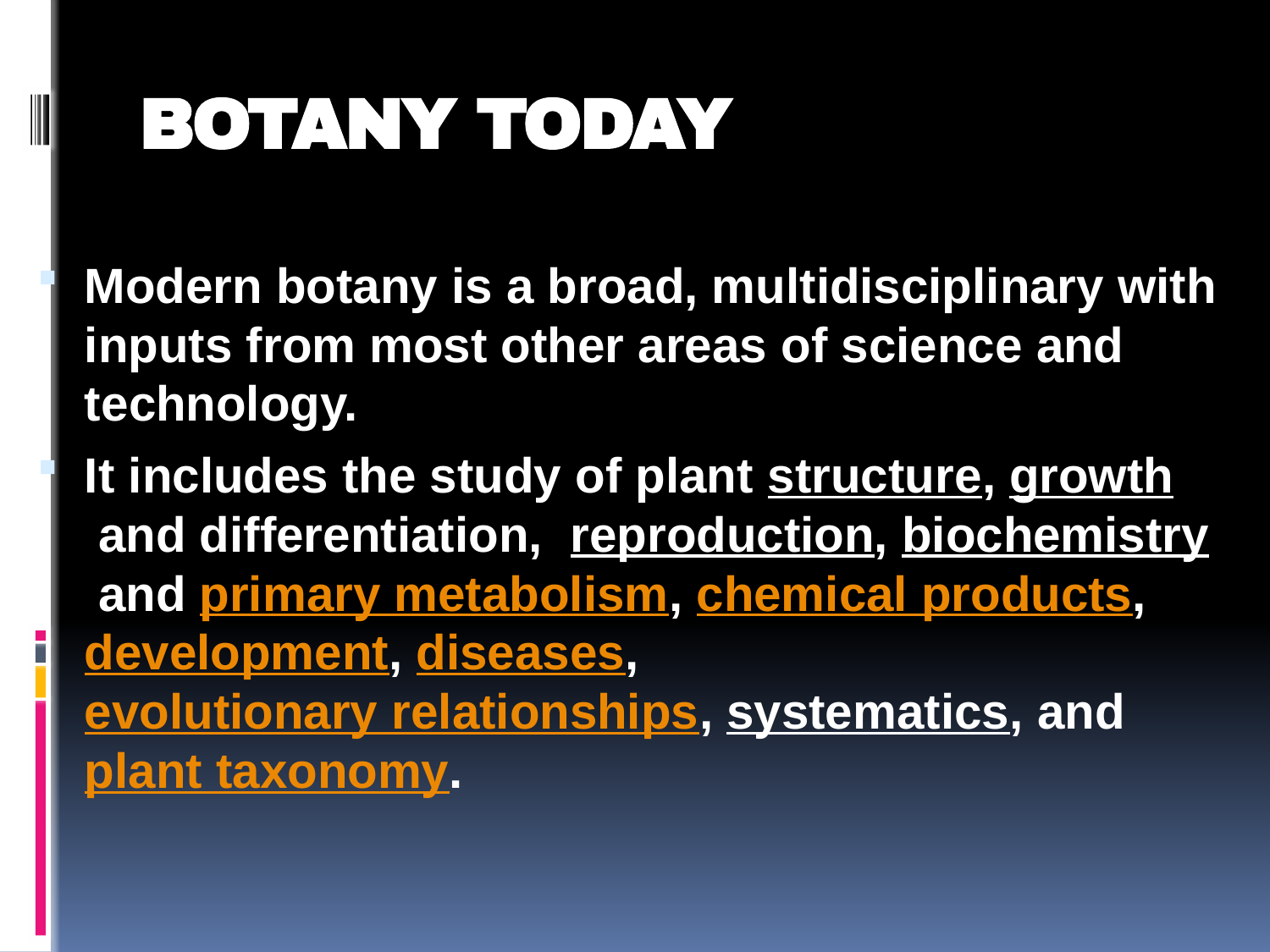

# Botany Today
Modern botany is a broad, multidisciplinary with inputs from most other areas of science and technology.
It includes the study of plant structure, growth and differentiation,  reproduction, biochemistry and primary metabolism, chemical products, development, diseases, evolutionary relationships, systematics, and plant taxonomy.